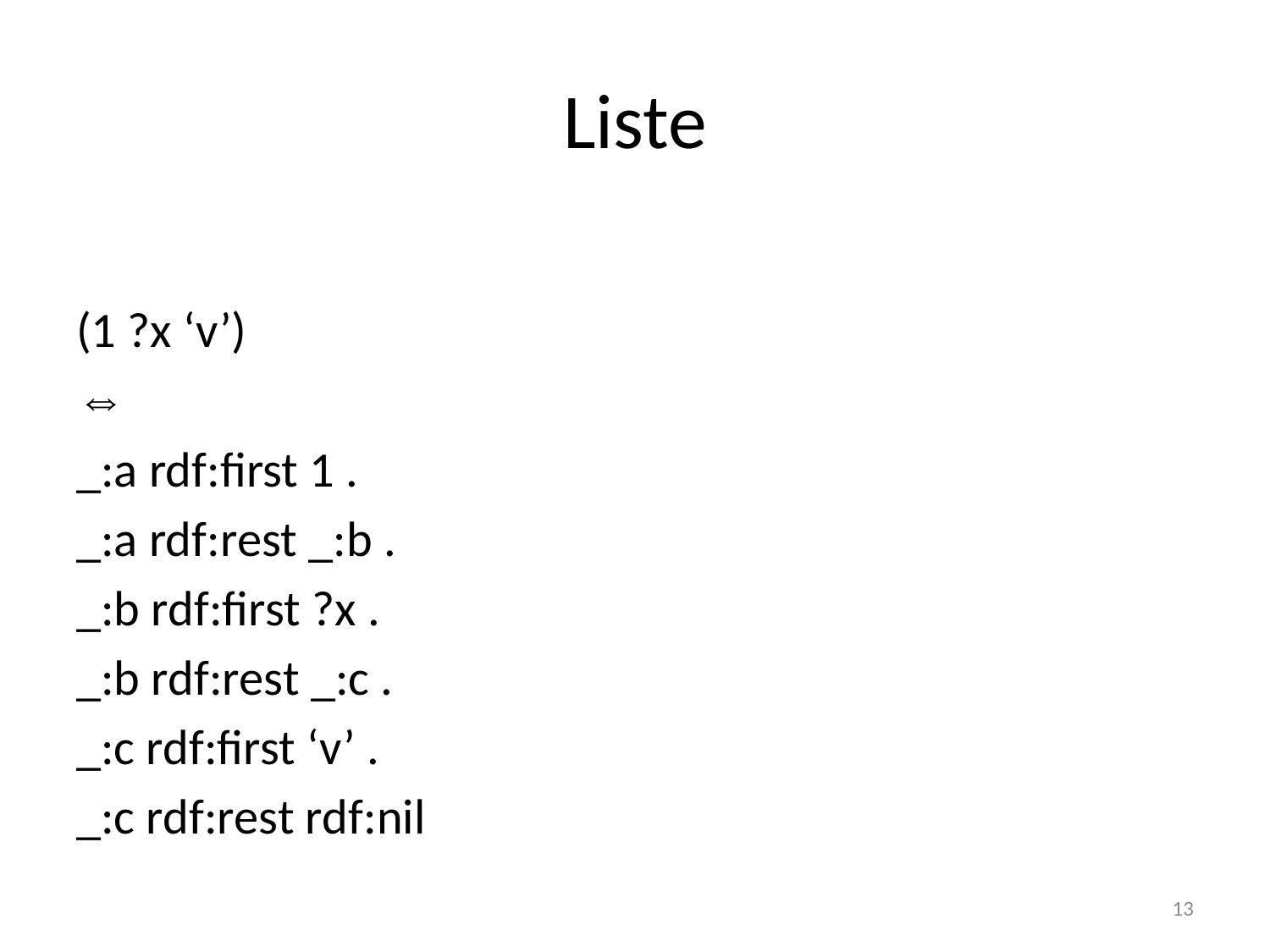

# Liste

(1 ?x ‘v’)
⇔
_:a rdf:first 1 .
_:a rdf:rest _:b .
_:b rdf:first ?x .
_:b rdf:rest _:c .
_:c rdf:first ‘v’ .
_:c rdf:rest rdf:nil
13